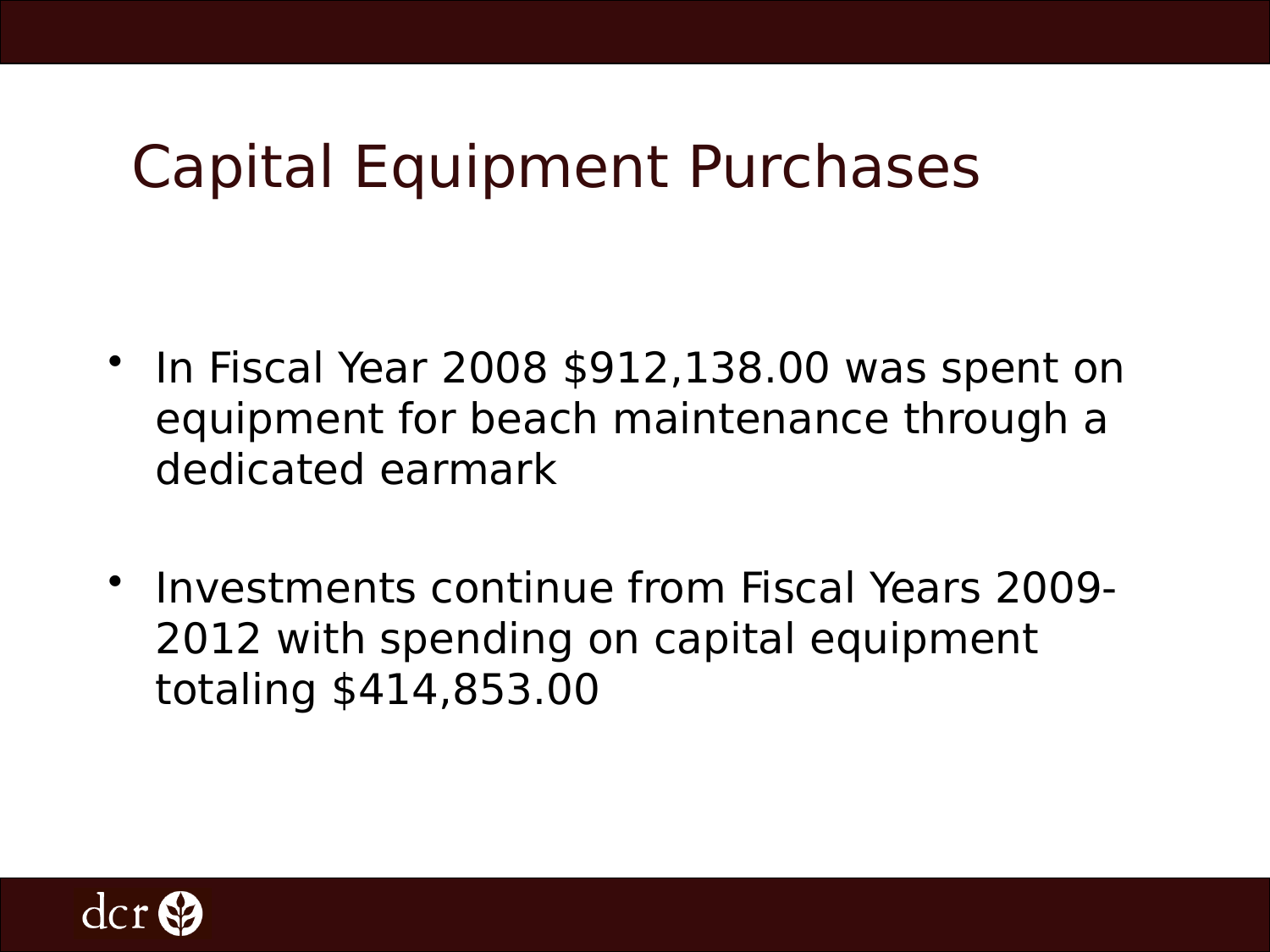

# Capital Equipment Purchases

In Fiscal Year 2008 $912,138.00 was spent on equipment for beach maintenance through a dedicated earmark

Investments continue from Fiscal Years 2009-2012 with spending on capital equipment totaling $414,853.00